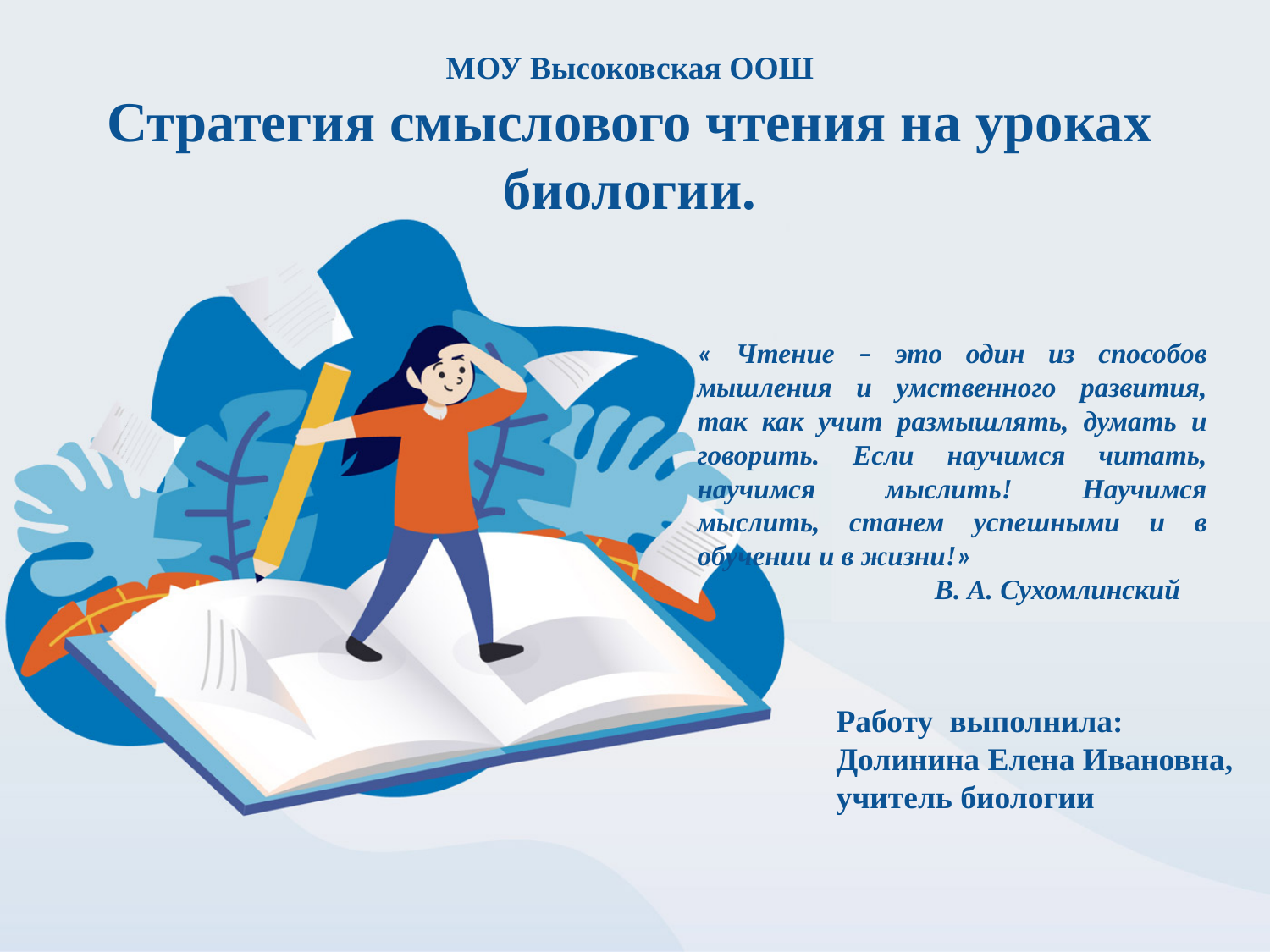

# МОУ Высоковская ООШ Стратегия смыслового чтения на уроках биологии.
« Чтение – это один из способов мышления и умственного развития, так как учит размышлять, думать и говорить. Если научимся читать, научимся мыслить! Научимся мыслить, станем успешными и в обучении и в жизни!»
                                  В. А. Сухомлинский
Работу  выполнила:
Долинина Елена Ивановна,
учитель биологии